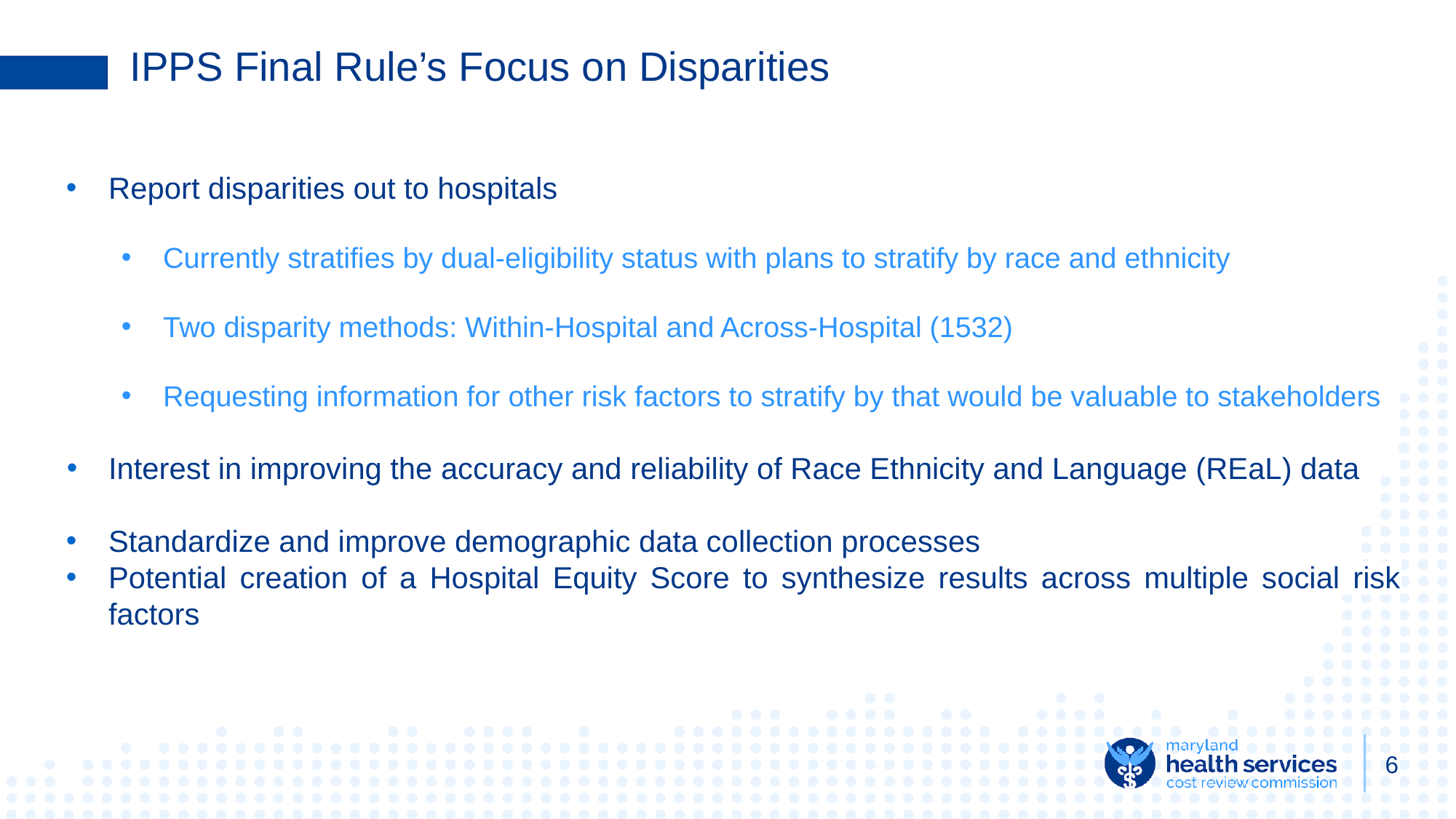

# IPPS Final Rule’s Focus on Disparities
Report disparities out to hospitals
Currently stratifies by dual-eligibility status with plans to stratify by race and ethnicity
Two disparity methods: Within-Hospital and Across-Hospital (1532)
Requesting information for other risk factors to stratify by that would be valuable to stakeholders
Interest in improving the accuracy and reliability of Race Ethnicity and Language (REaL) data
Standardize and improve demographic data collection processes
Potential creation of a Hospital Equity Score to synthesize results across multiple social risk factors

6